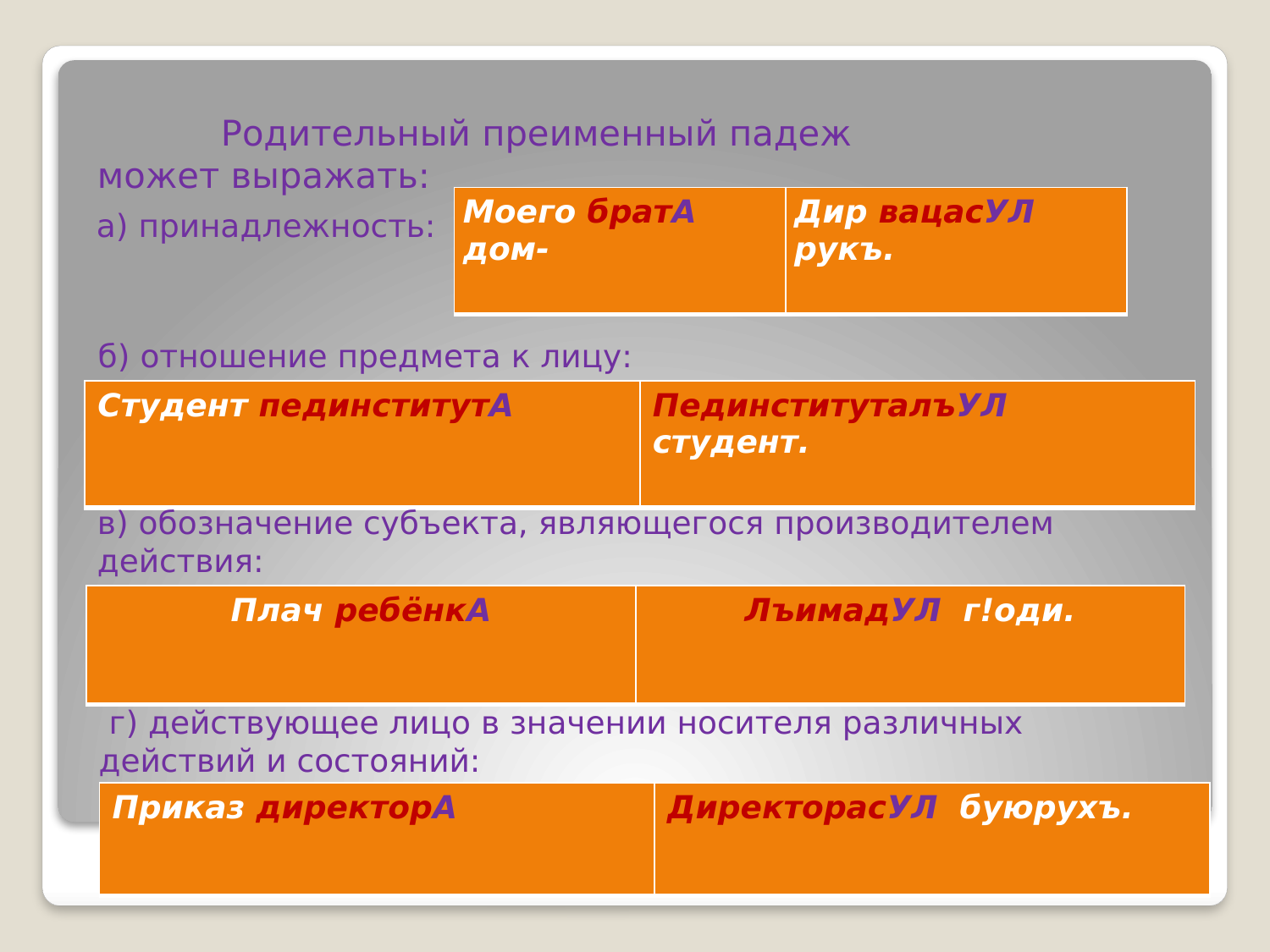

Родительный преименный падеж может выражать:
| Моего братА дом- | Дир вацасУЛ рукъ. |
| --- | --- |
а) принадлежность:
б) отношение предмета к лицу:
| Студент пединститутА | ПединституталъУЛ студент. |
| --- | --- |
в) обозначение субъекта, являющегося производителем действия:
| Плач ребёнкА | ЛъимадУЛ г!оди. |
| --- | --- |
 г) действующее лицо в значении носителя различных действий и состояний:
| Приказ директорА | ДиректорасУЛ буюрухъ. |
| --- | --- |